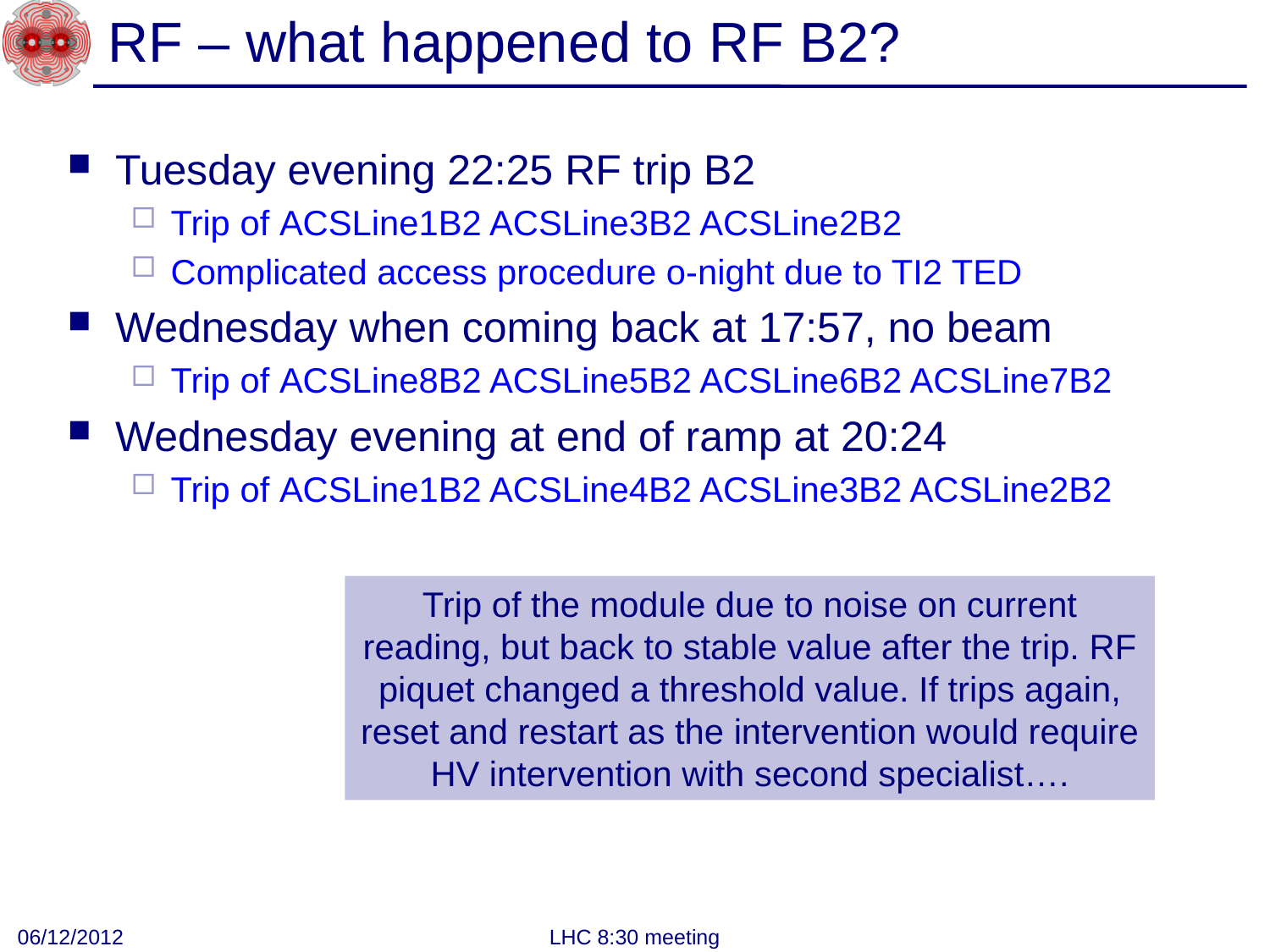

# RF – what happened to RF B2?
Tuesday evening 22:25 RF trip B2
Trip of ACSLine1B2 ACSLine3B2 ACSLine2B2
Complicated access procedure o-night due to TI2 TED
Wednesday when coming back at 17:57, no beam
Trip of ACSLine8B2 ACSLine5B2 ACSLine6B2 ACSLine7B2
Wednesday evening at end of ramp at 20:24
Trip of ACSLine1B2 ACSLine4B2 ACSLine3B2 ACSLine2B2
Trip of the module due to noise on current reading, but back to stable value after the trip. RF piquet changed a threshold value. If trips again, reset and restart as the intervention would require HV intervention with second specialist….
06/12/2012
LHC 8:30 meeting